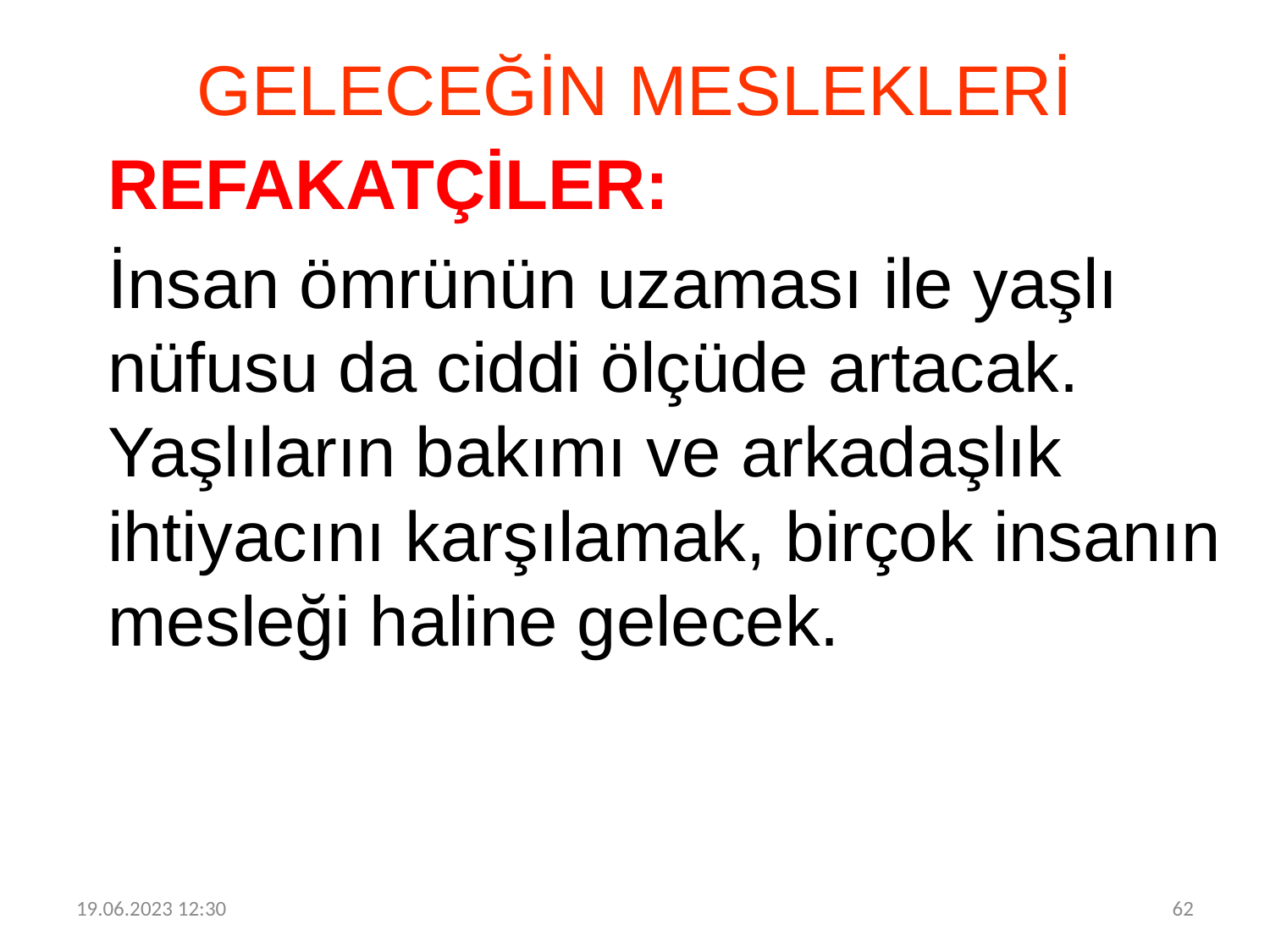

# GELECEĞİN MESLEKLERİ
REFAKATÇİLER:
İnsan ömrünün uzaması ile yaşlı nüfusu da ciddi ölçüde artacak. Yaşlıların bakımı ve arkadaşlık ihtiyacını karşılamak, birçok insanın mesleği haline gelecek.
19.06.2023 12:30
62